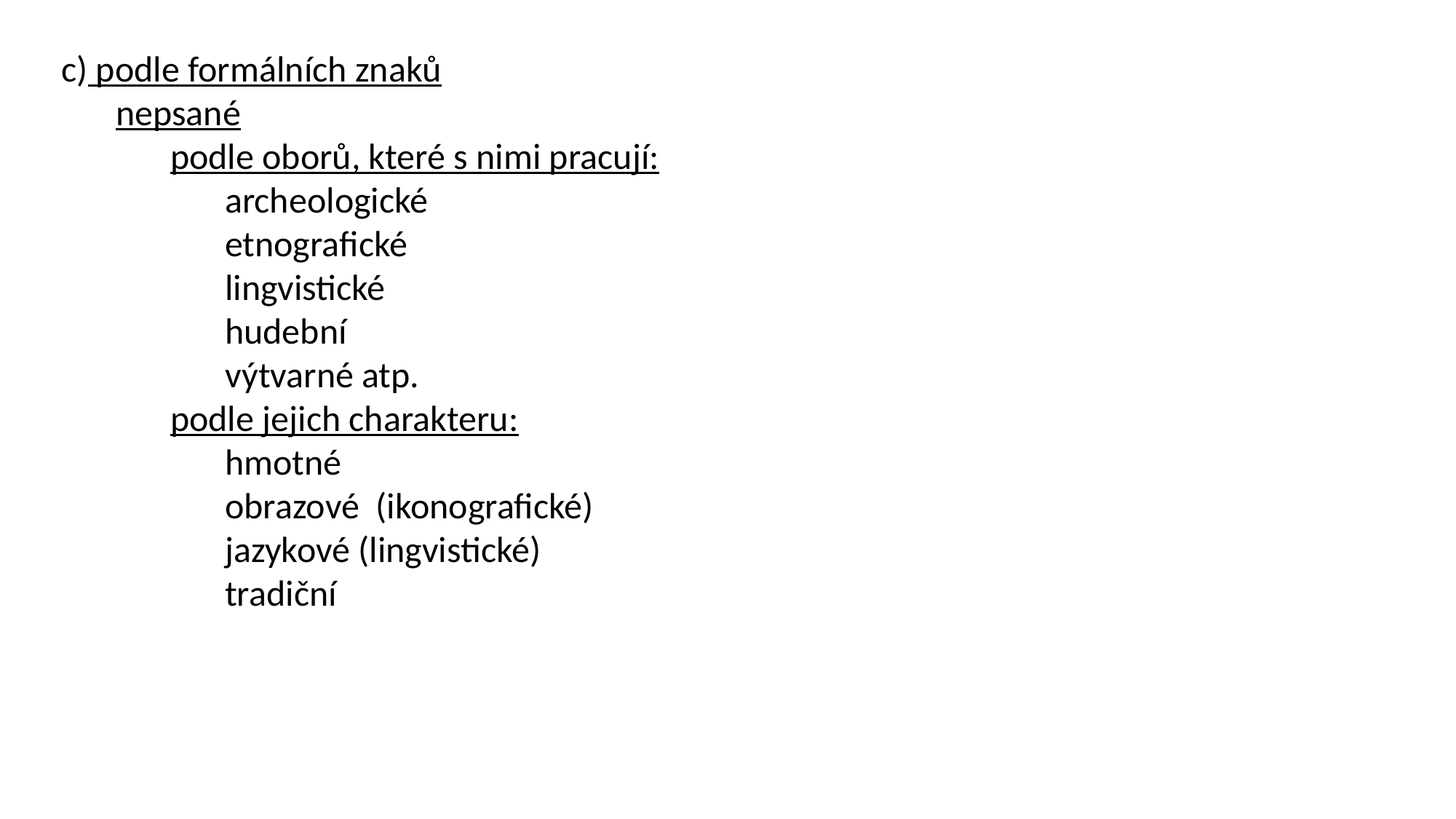

c) podle formálních znaků
nepsané
podle oborů, které s nimi pracují:
archeologické
etnografické
lingvistické
hudební
výtvarné atp.
podle jejich charakteru:
hmotné
obrazové  (ikonografické)
jazykové (lingvistické)
tradiční